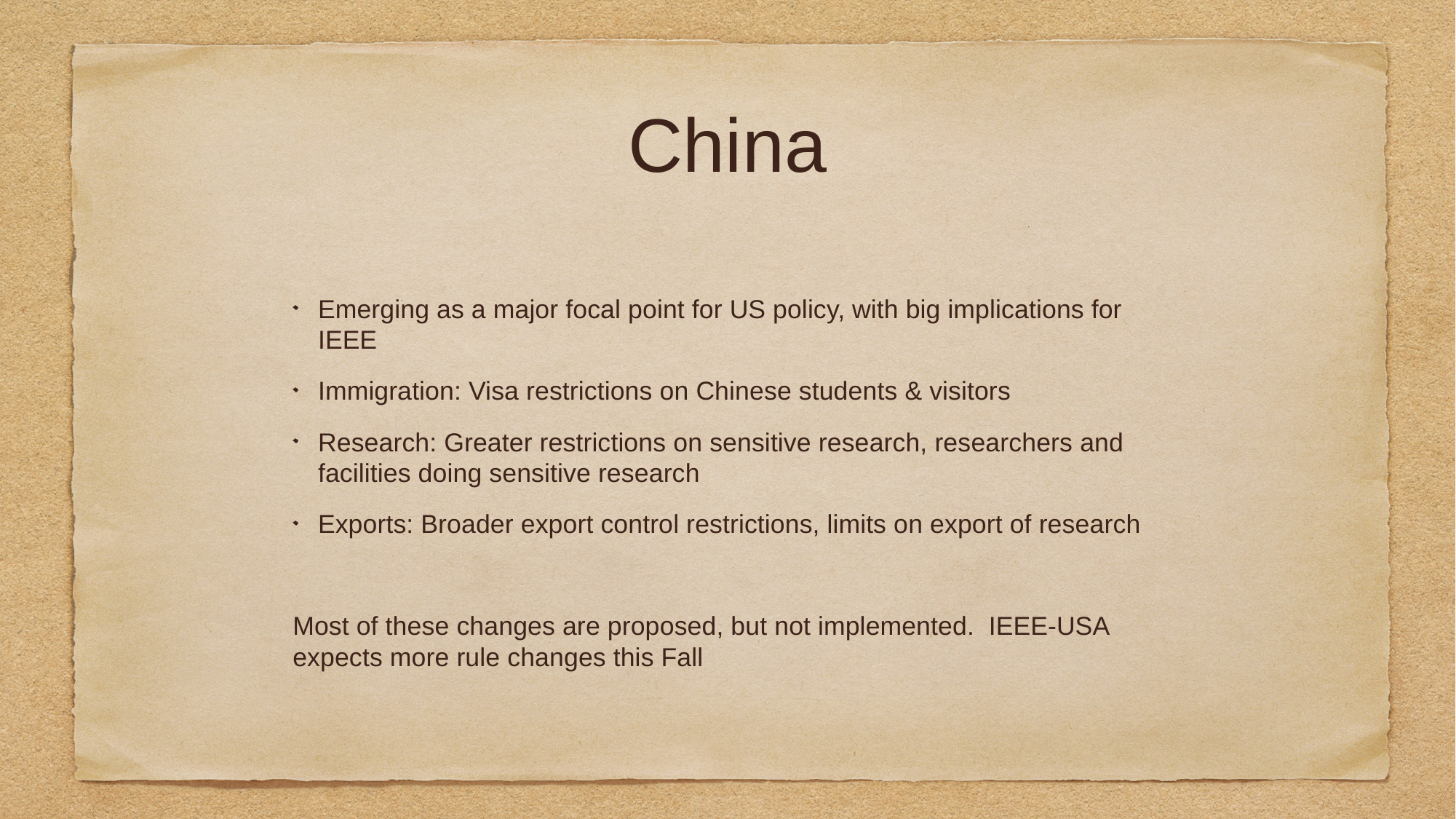

# China
Emerging as a major focal point for US policy, with big implications for IEEE
Immigration: Visa restrictions on Chinese students & visitors
Research: Greater restrictions on sensitive research, researchers and facilities doing sensitive research
Exports: Broader export control restrictions, limits on export of research

Most of these changes are proposed, but not implemented.  IEEE-USA expects more rule changes this Fall